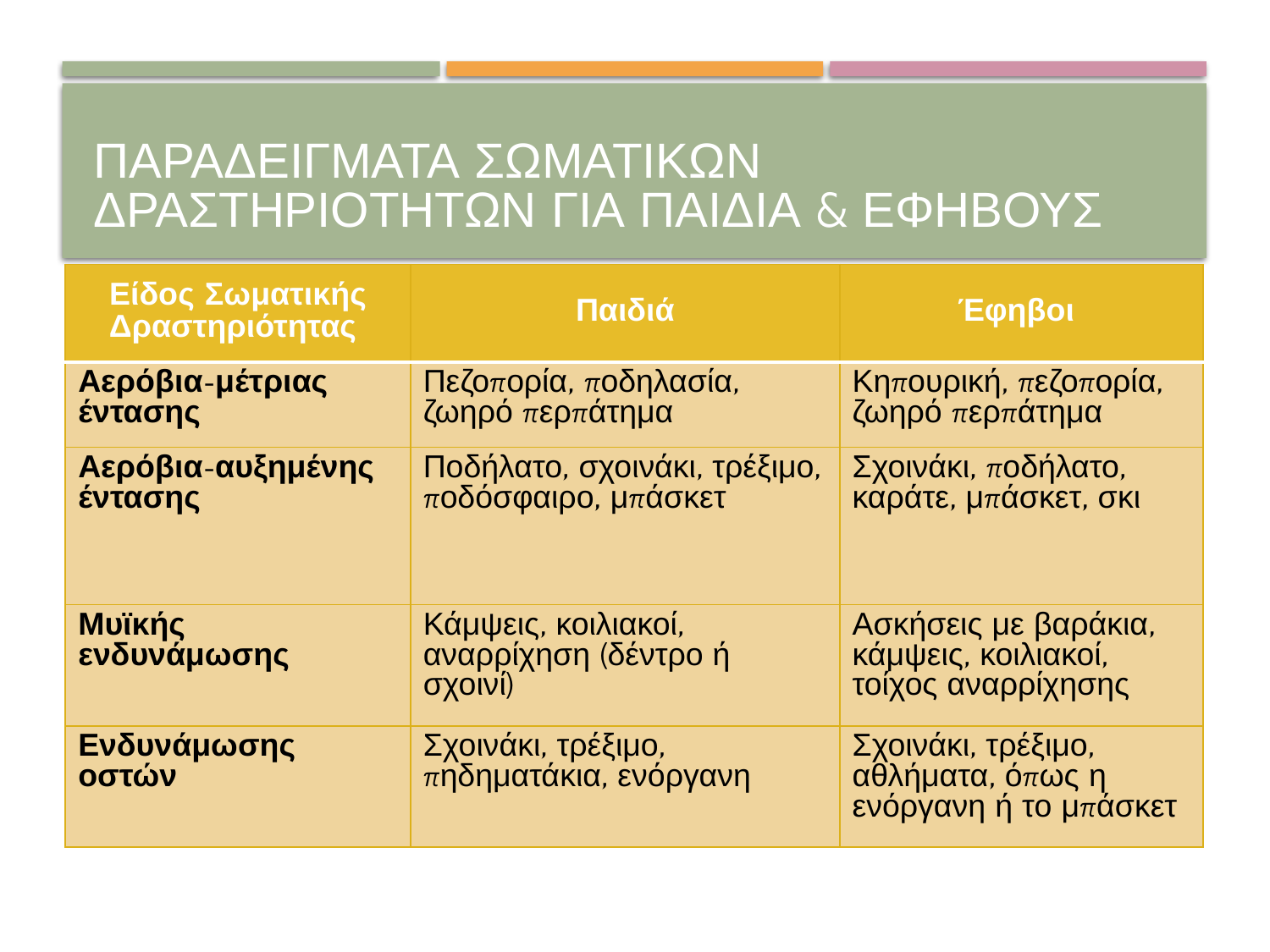

Παραδειγματα σωματικων δραστηριοτητων για παιδια & εφηβουσ
| Είδος Σωματικής Δραστηριότητας | Παιδιά | Έφηβοι |
| --- | --- | --- |
| Αερόβια-μέτριας έντασης | Πεζοπορία, ποδηλασία, ζωηρό περπάτημα | Κηπουρική, πεζοπορία, ζωηρό περπάτημα |
| Αερόβια-αυξημένης έντασης | Ποδήλατο, σχοινάκι, τρέξιμο, ποδόσφαιρο, μπάσκετ | Σχοινάκι, ποδήλατο, καράτε, μπάσκετ, σκι |
| Μυϊκής ενδυνάμωσης | Κάμψεις, κοιλιακοί, αναρρίχηση (δέντρο ή σχοινί) | Ασκήσεις με βαράκια, κάμψεις, κοιλιακοί, τοίχος αναρρίχησης |
| Ενδυνάμωσης οστών | Σχοινάκι, τρέξιμο, πηδηματάκια, ενόργανη | Σχοινάκι, τρέξιμο, αθλήματα, όπως η ενόργανη ή το μπάσκετ |